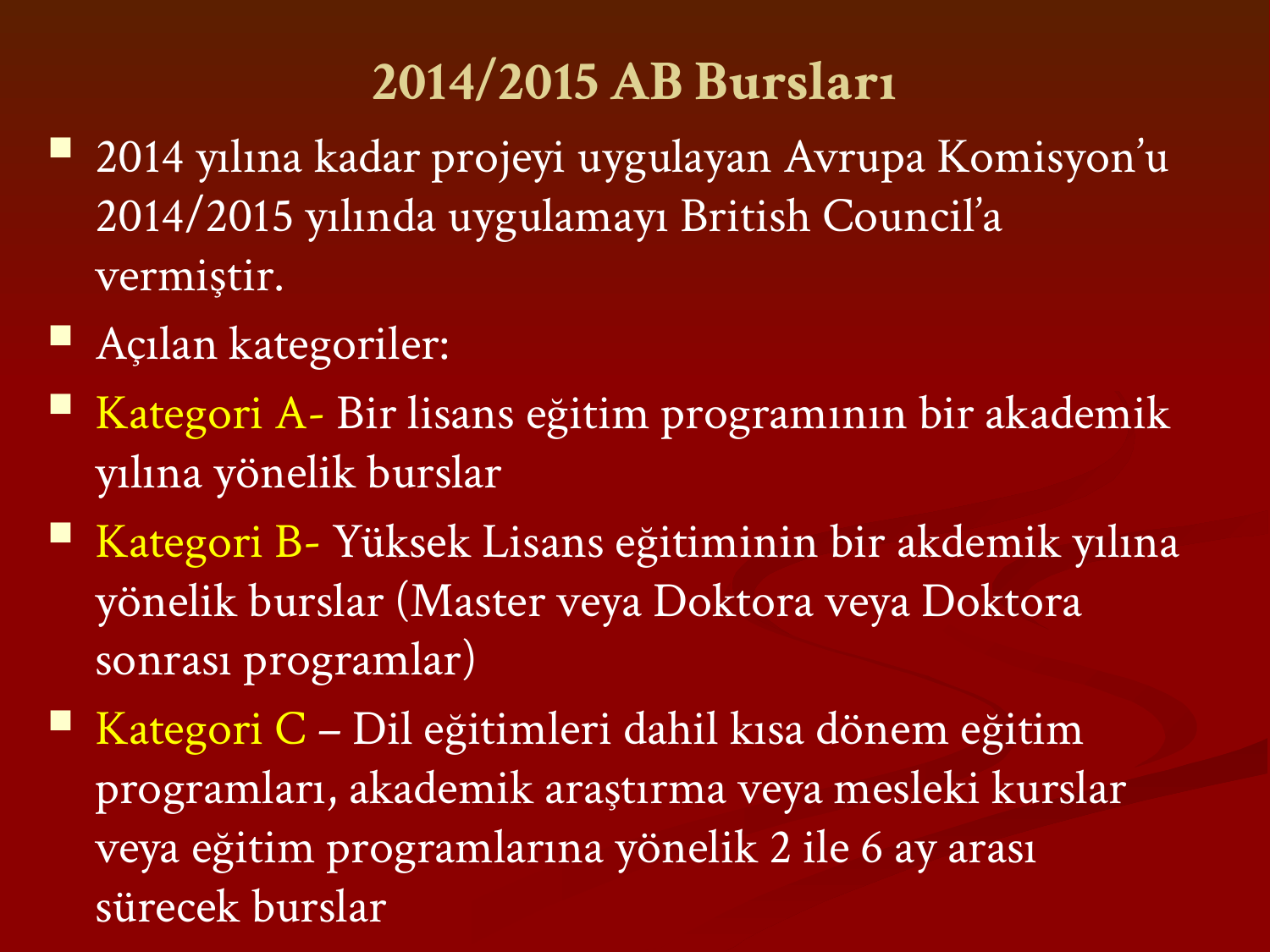

# 2014/2015 AB Bursları
2014 yılına kadar projeyi uygulayan Avrupa Komisyon’u 2014/2015 yılında uygulamayı British Council’a vermiştir.
Açılan kategoriler:
Kategori A- Bir lisans eğitim programının bir akademik yılına yönelik burslar
Kategori B- Yüksek Lisans eğitiminin bir akdemik yılına yönelik burslar (Master veya Doktora veya Doktora sonrası programlar)
Kategori C – Dil eğitimleri dahil kısa dönem eğitim programları, akademik araştırma veya mesleki kurslar veya eğitim programlarına yönelik 2 ile 6 ay arası sürecek burslar